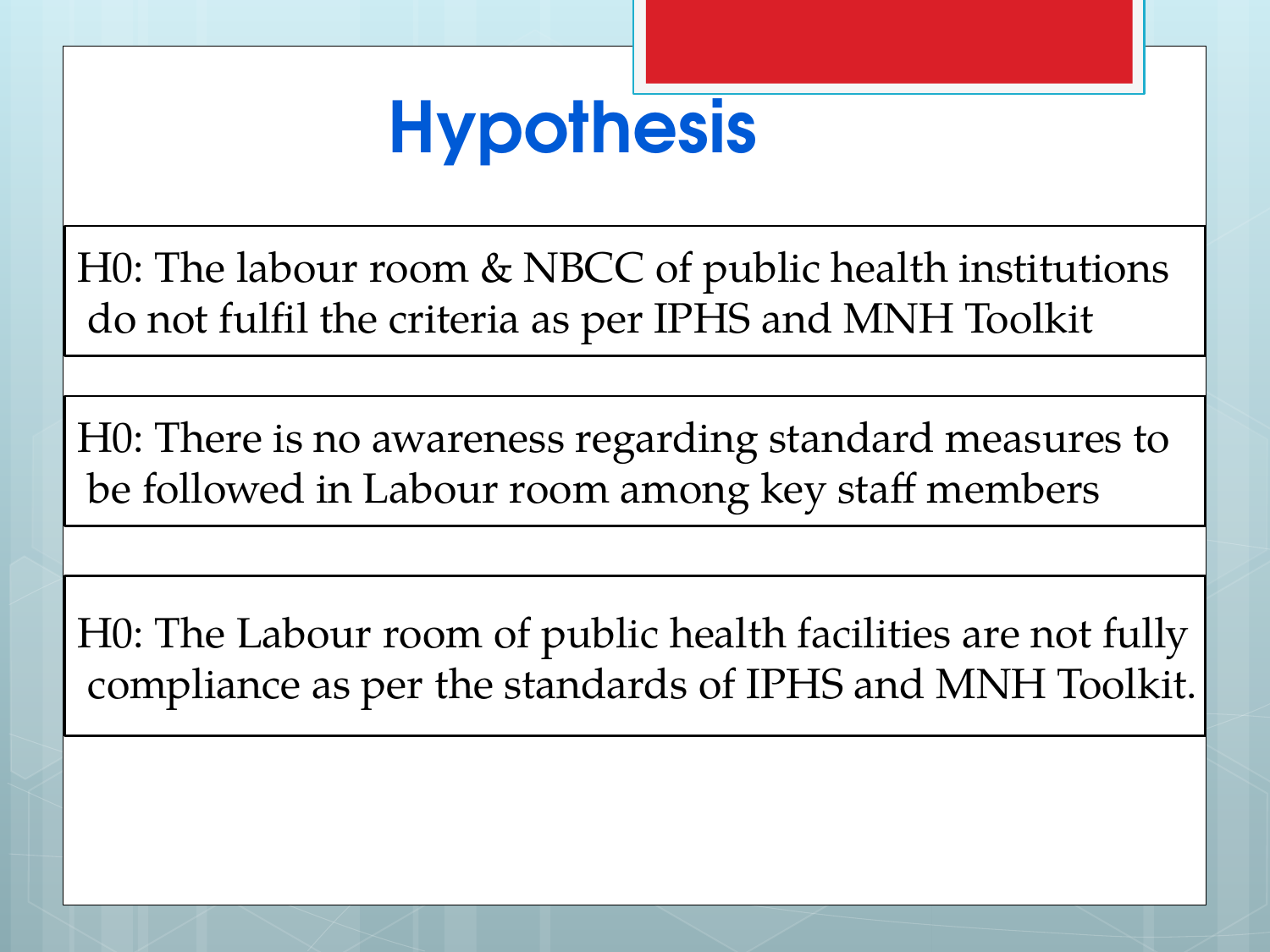

Hypothesis
# Areas of basic Intervention
H0: The labour room & NBCC of public health institutions
 do not fulfil the criteria as per IPHS and MNH Toolkit
H0: There is no awareness regarding standard measures to
 be followed in Labour room among key staff members
H0: The Labour room of public health facilities are not fully
 compliance as per the standards of IPHS and MNH Toolkit.